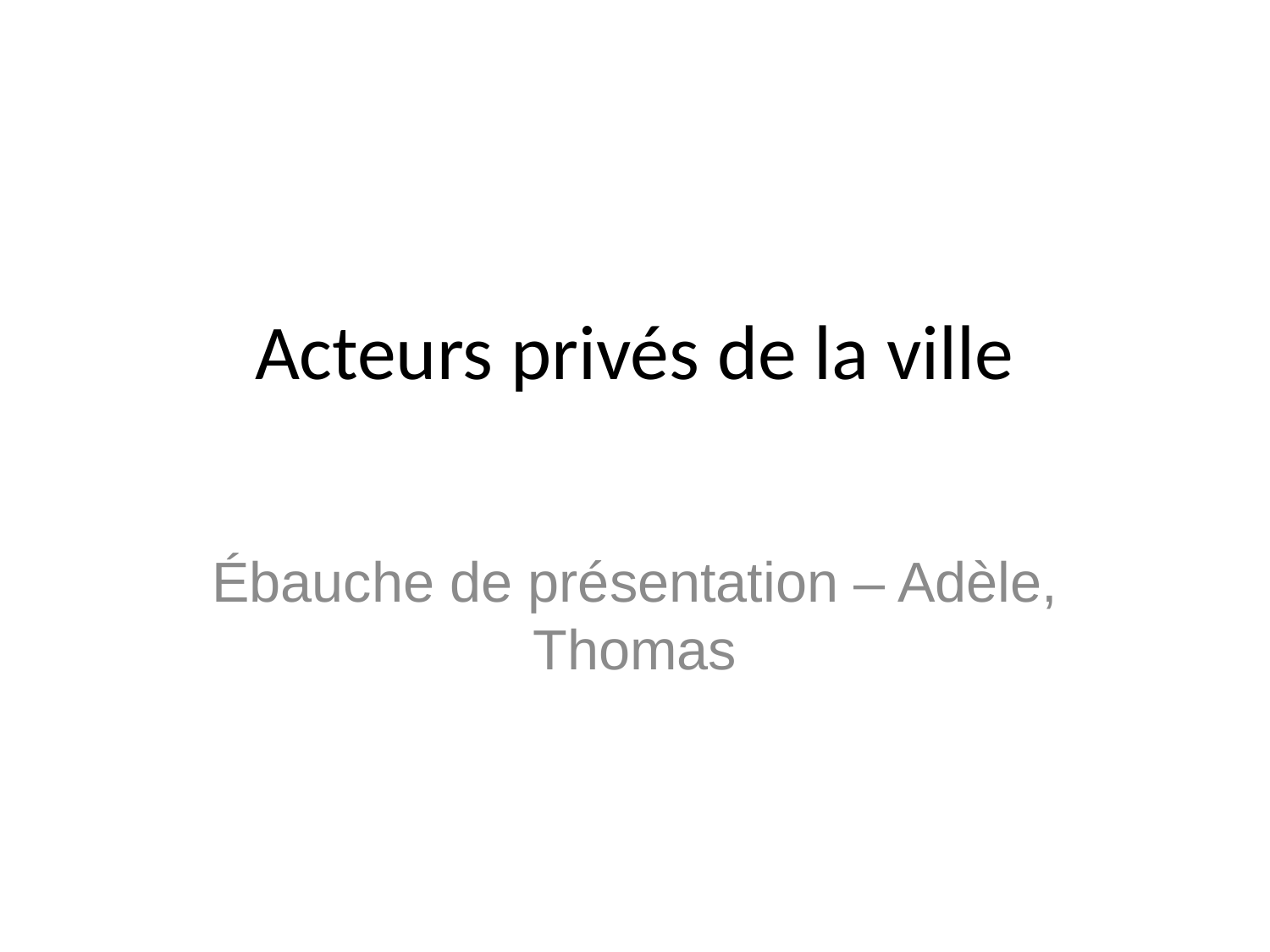

# Acteurs privés de la ville
Ébauche de présentation – Adèle, Thomas